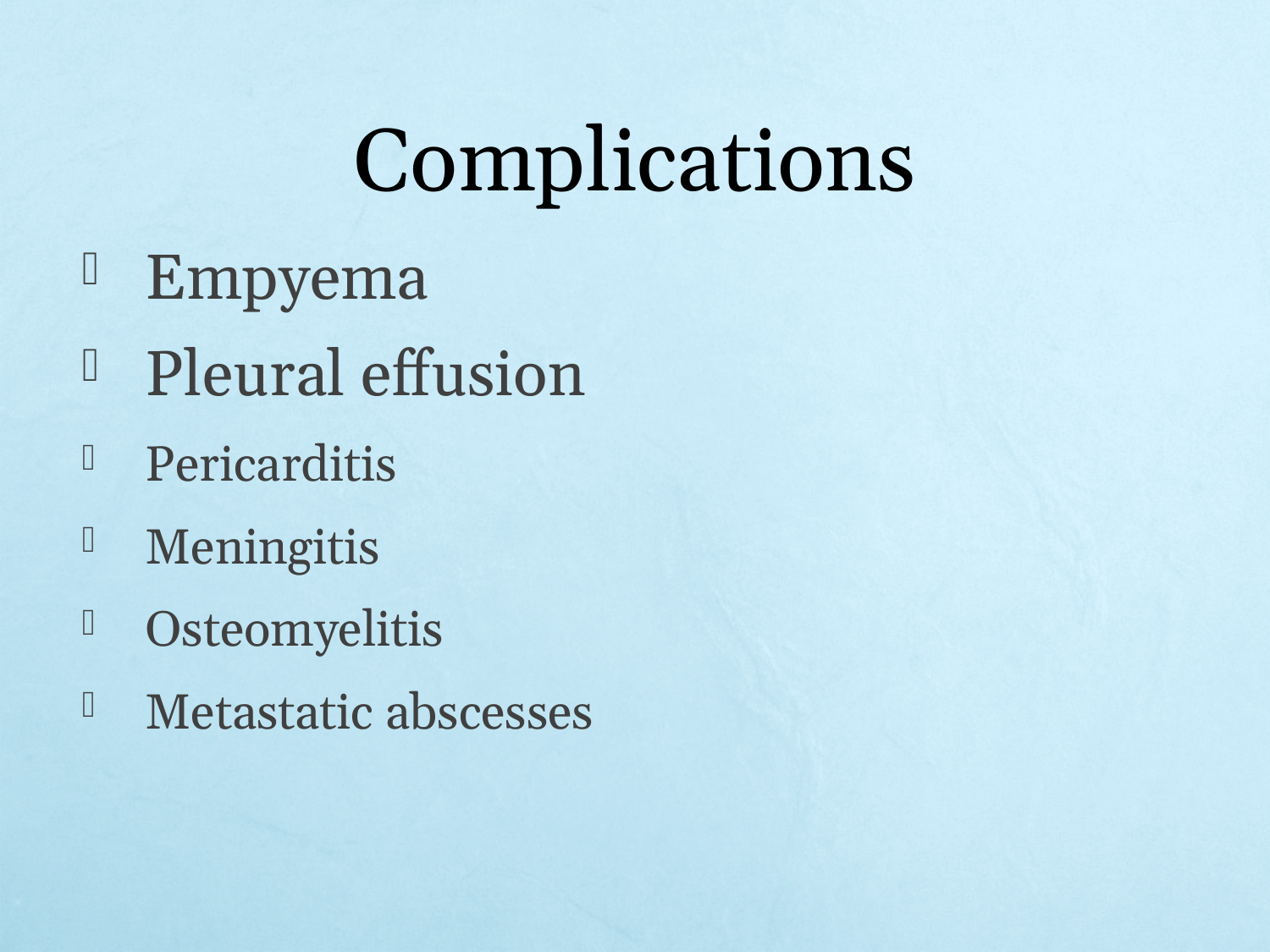

# Complications
Empyema
Pleural effusion
Pericarditis
Meningitis
Osteomyelitis
Metastatic abscesses